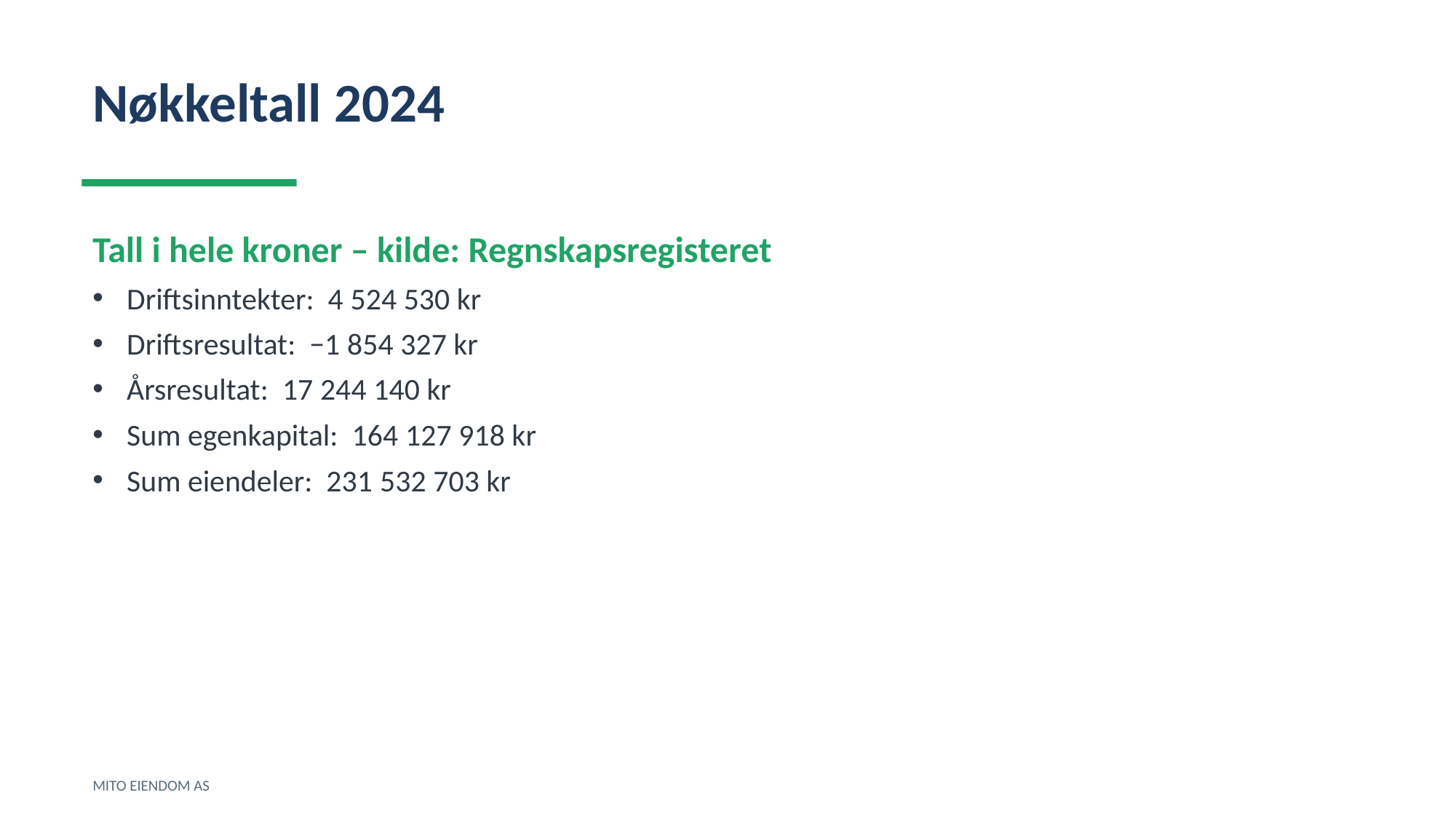

Nøkkeltall 2024

Tall i hele kroner – kilde: Regnskapsregisteret
Driftsinntekter:  4 524 530 kr
Driftsresultat:  −1 854 327 kr
Årsresultat:  17 244 140 kr
Sum egenkapital:  164 127 918 kr
Sum eiendeler:  231 532 703 kr
MITO EIENDOM AS